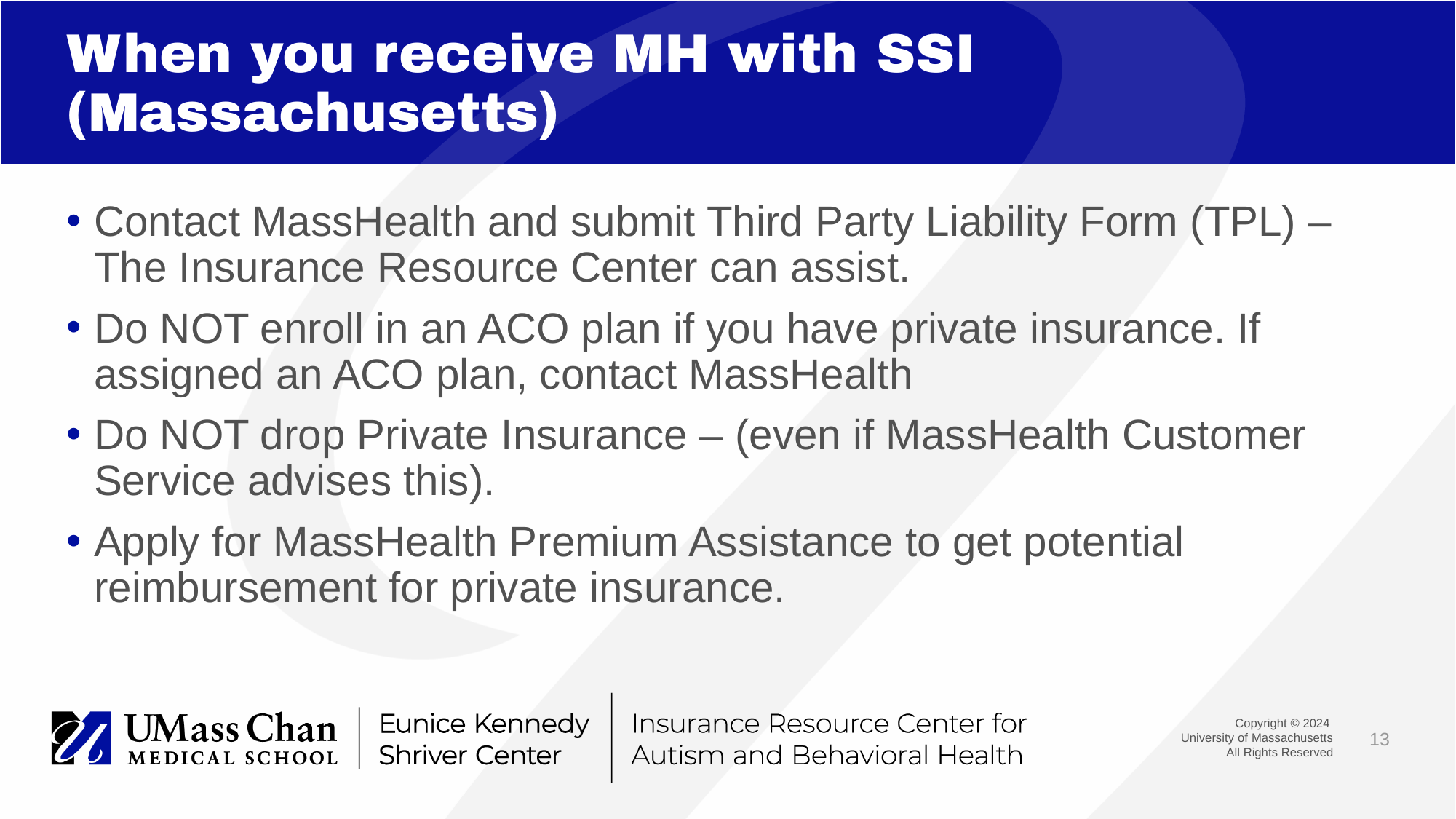

# When you receive MH with SSI (Massachusetts)
Contact MassHealth and submit Third Party Liability Form (TPL) – The Insurance Resource Center can assist.
Do NOT enroll in an ACO plan if you have private insurance. If assigned an ACO plan, contact MassHealth
Do NOT drop Private Insurance – (even if MassHealth Customer Service advises this).
Apply for MassHealth Premium Assistance to get potential  reimbursement for private insurance.

13